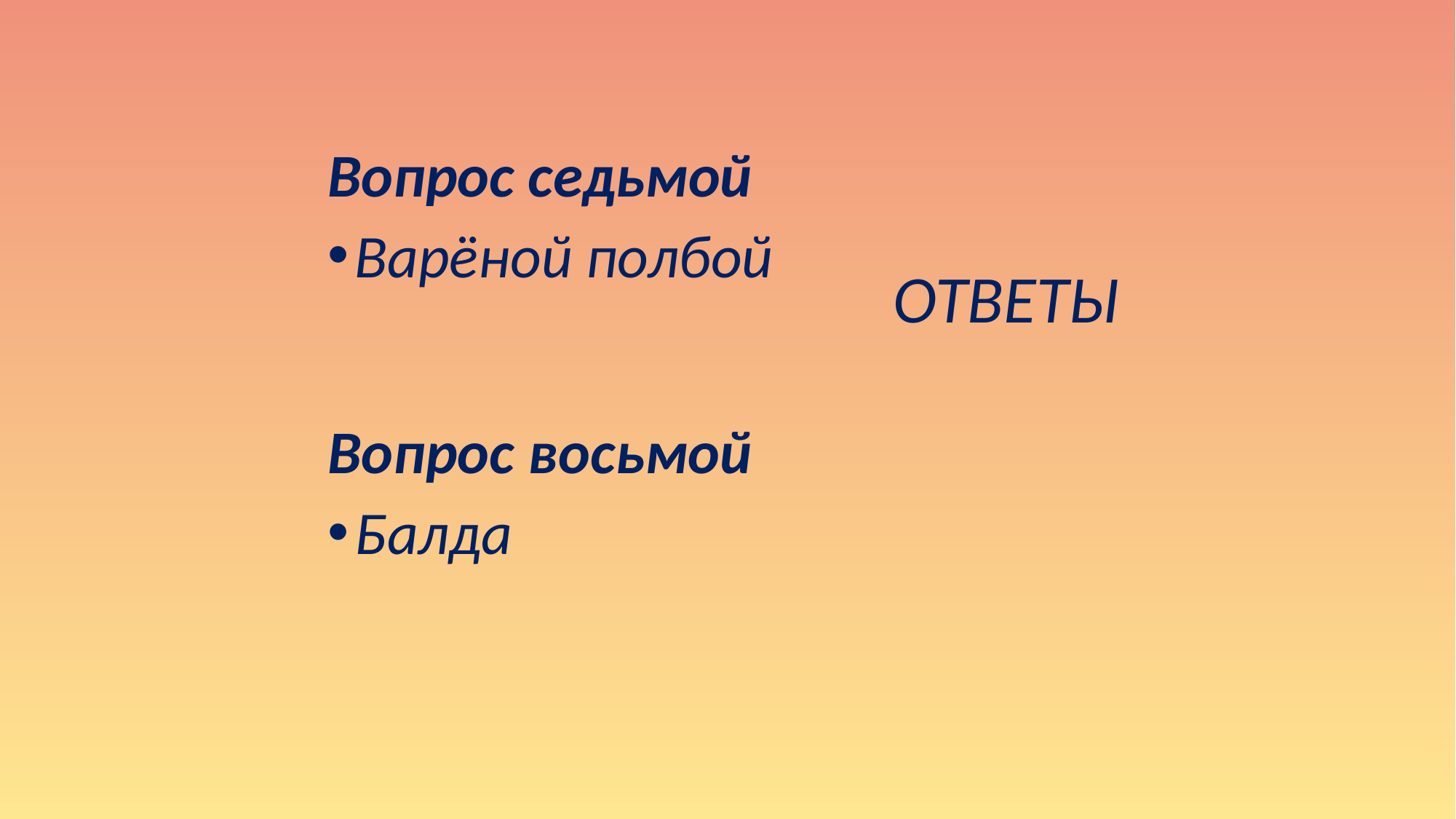

# ОТВЕТЫ

Вопрос седьмой
Варёной полбой

Вопрос восьмой
Балда